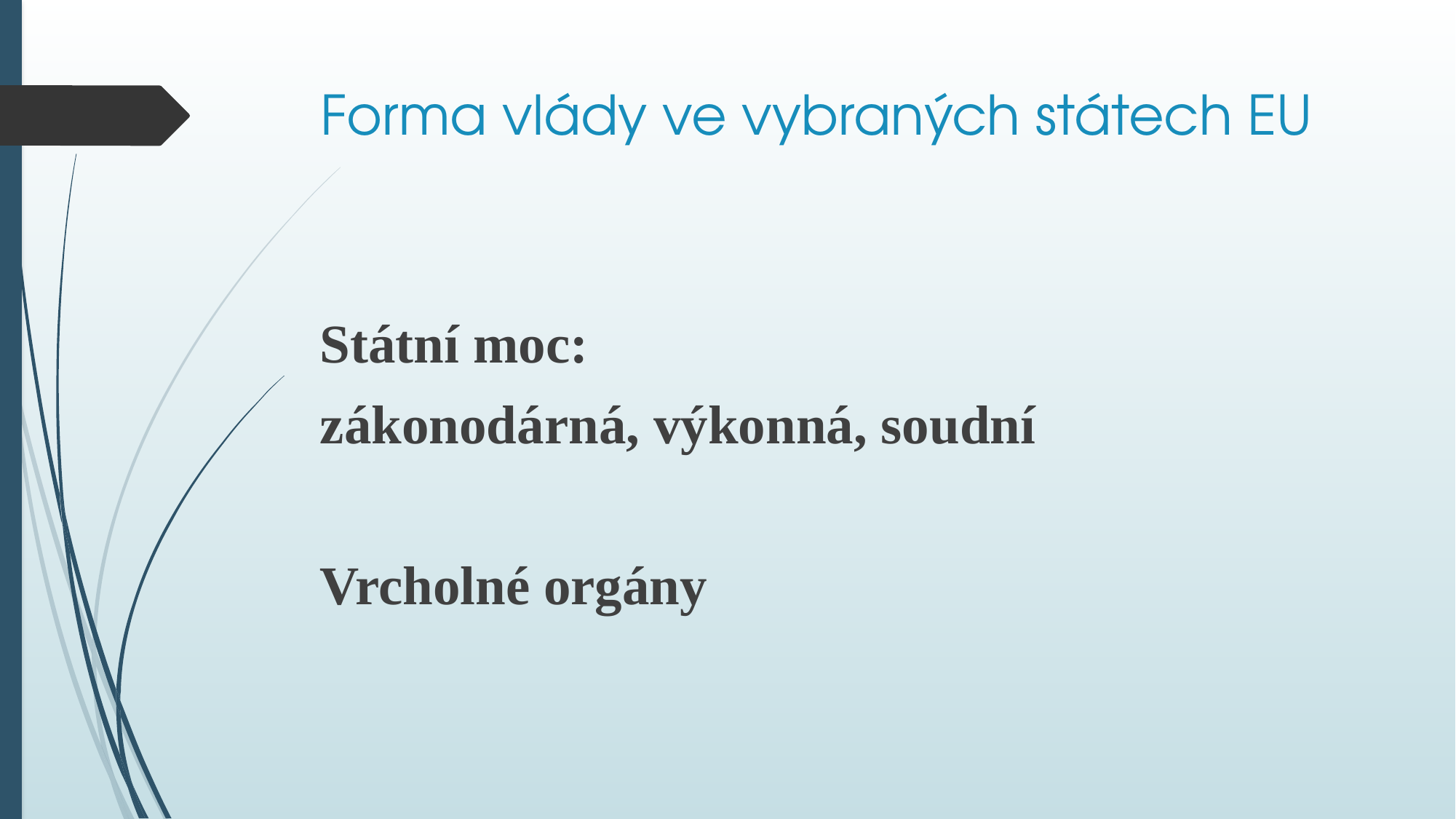

# Forma vlády ve vybraných státech EU

Státní moc:
zákonodárná, výkonná, soudní

Vrcholné orgány